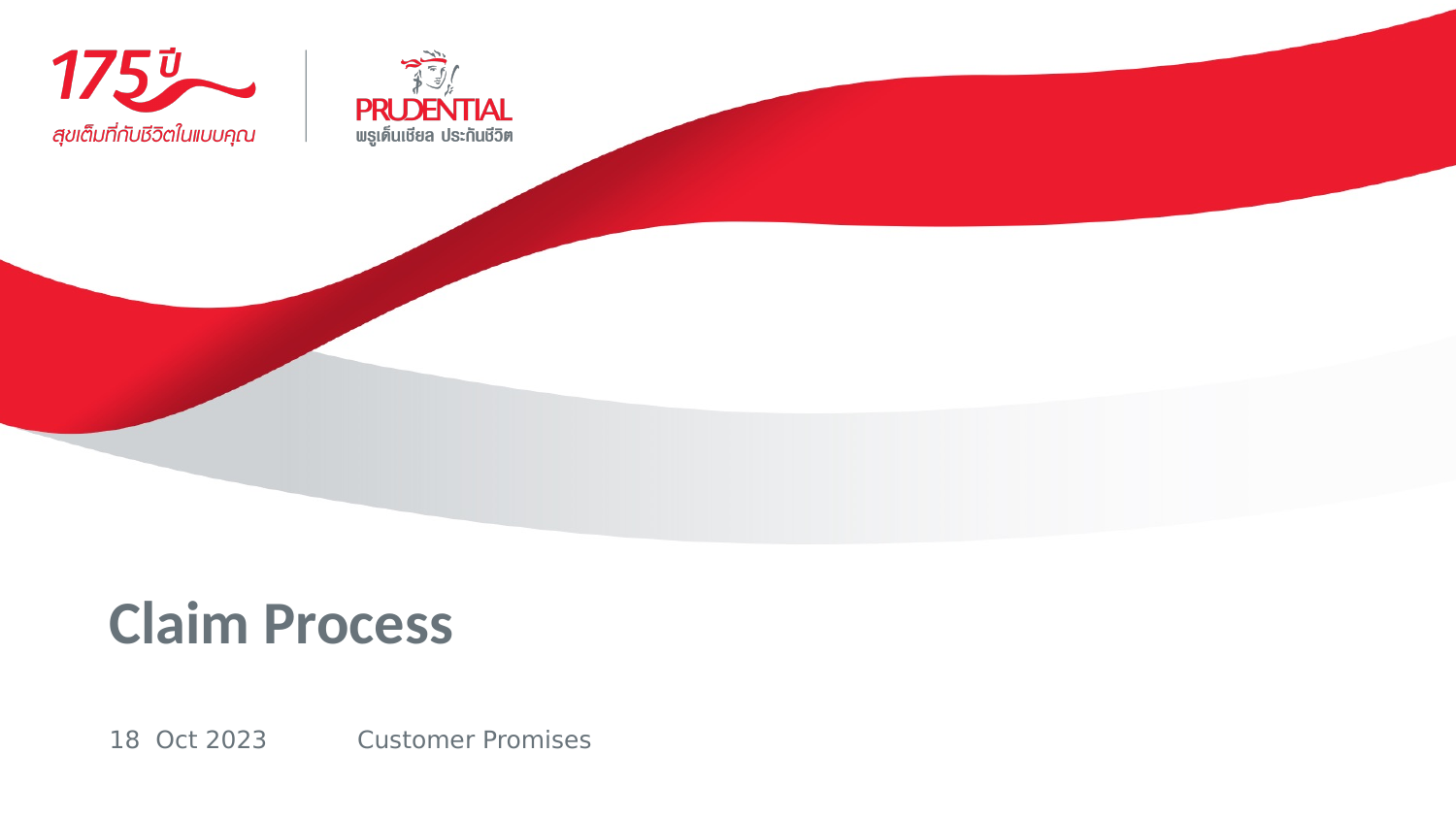

Claim Process
18  Oct 2023
Customer Promises